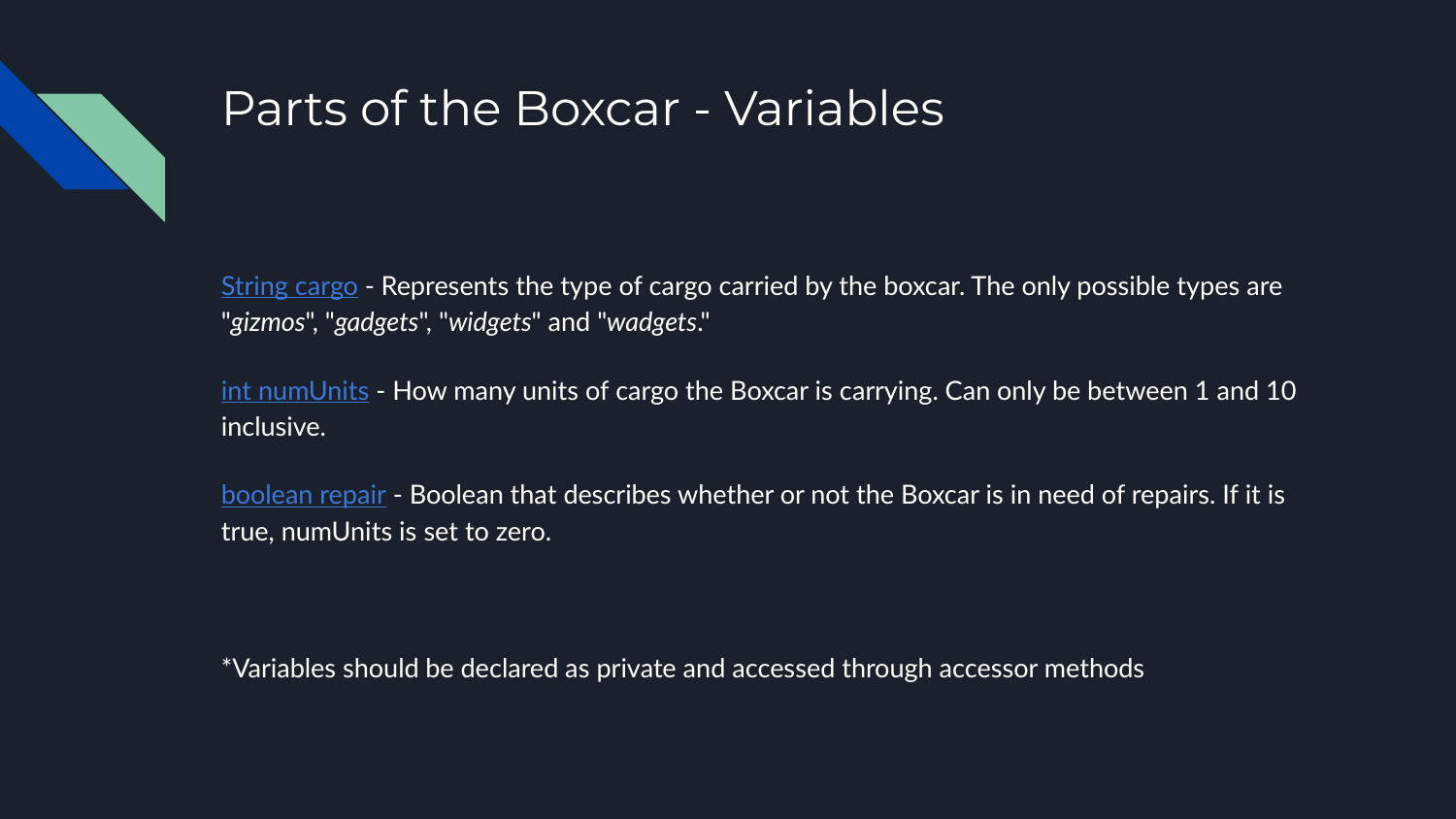

# Parts of the Boxcar - Variables
String cargo - Represents the type of cargo carried by the boxcar. The only possible types are "gizmos", "gadgets", "widgets" and "wadgets."
int numUnits - How many units of cargo the Boxcar is carrying. Can only be between 1 and 10 inclusive.
boolean repair - Boolean that describes whether or not the Boxcar is in need of repairs. If it is true, numUnits is set to zero.

*Variables should be declared as private and accessed through accessor methods